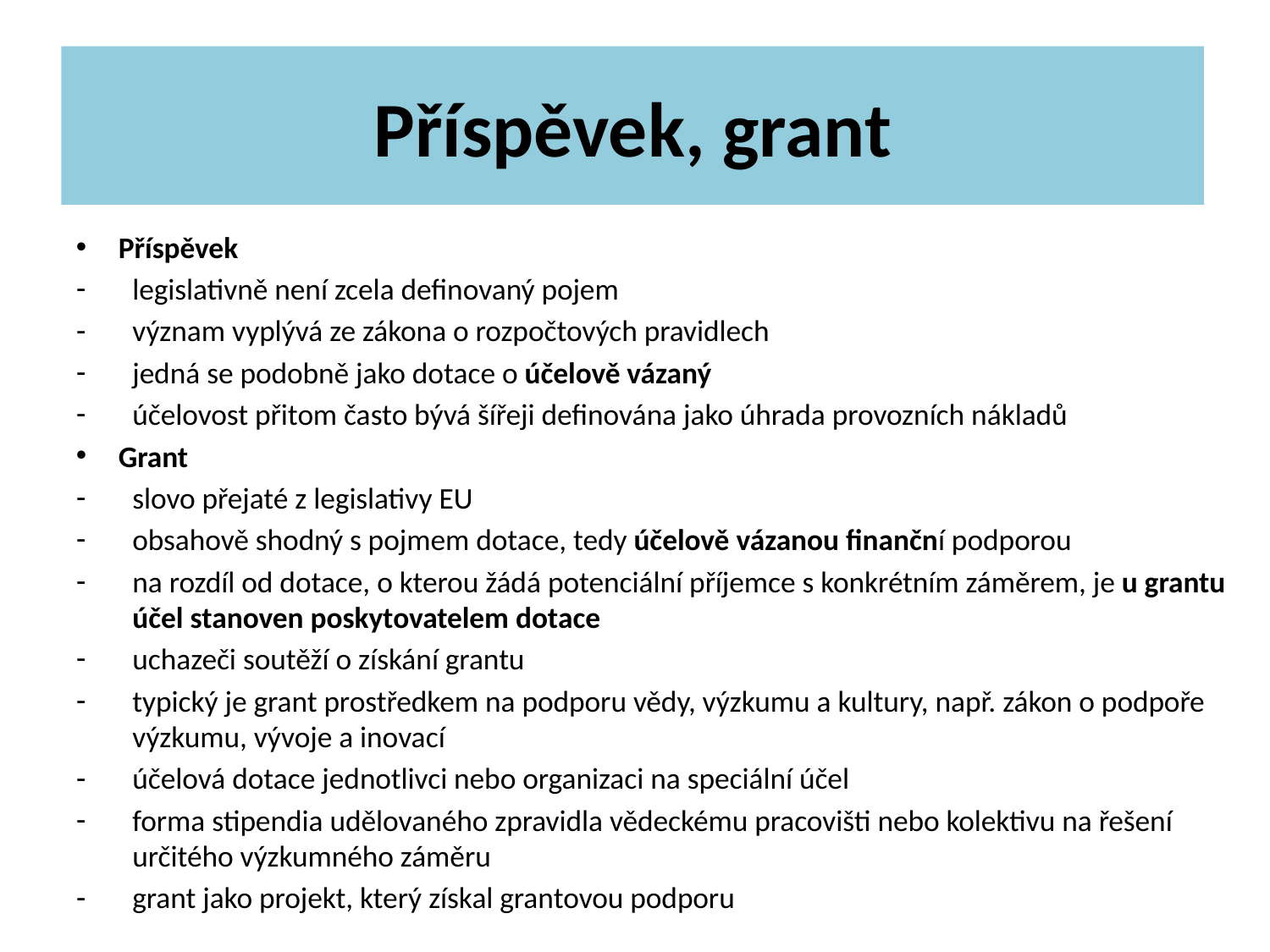

Příspěvek, grant
Příspěvek
legislativně není zcela definovaný pojem
význam vyplývá ze zákona o rozpočtových pravidlech
jedná se podobně jako dotace o účelově vázaný
účelovost přitom často bývá šířeji definována jako úhrada provozních nákladů
Grant
slovo přejaté z legislativy EU
obsahově shodný s pojmem dotace, tedy účelově vázanou finanční podporou
na rozdíl od dotace, o kterou žádá potenciální příjemce s konkrétním záměrem, je u grantu účel stanoven poskytovatelem dotace
uchazeči soutěží o získání grantu
typický je grant prostředkem na podporu vědy, výzkumu a kultury, např. zákon o podpoře výzkumu, vývoje a inovací
účelová dotace jednotlivci nebo organizaci na speciální účel
forma stipendia udělovaného zpravidla vědeckému pracovišti nebo kolektivu na řešení určitého výzkumného záměru
grant jako projekt, který získal grantovou podporu